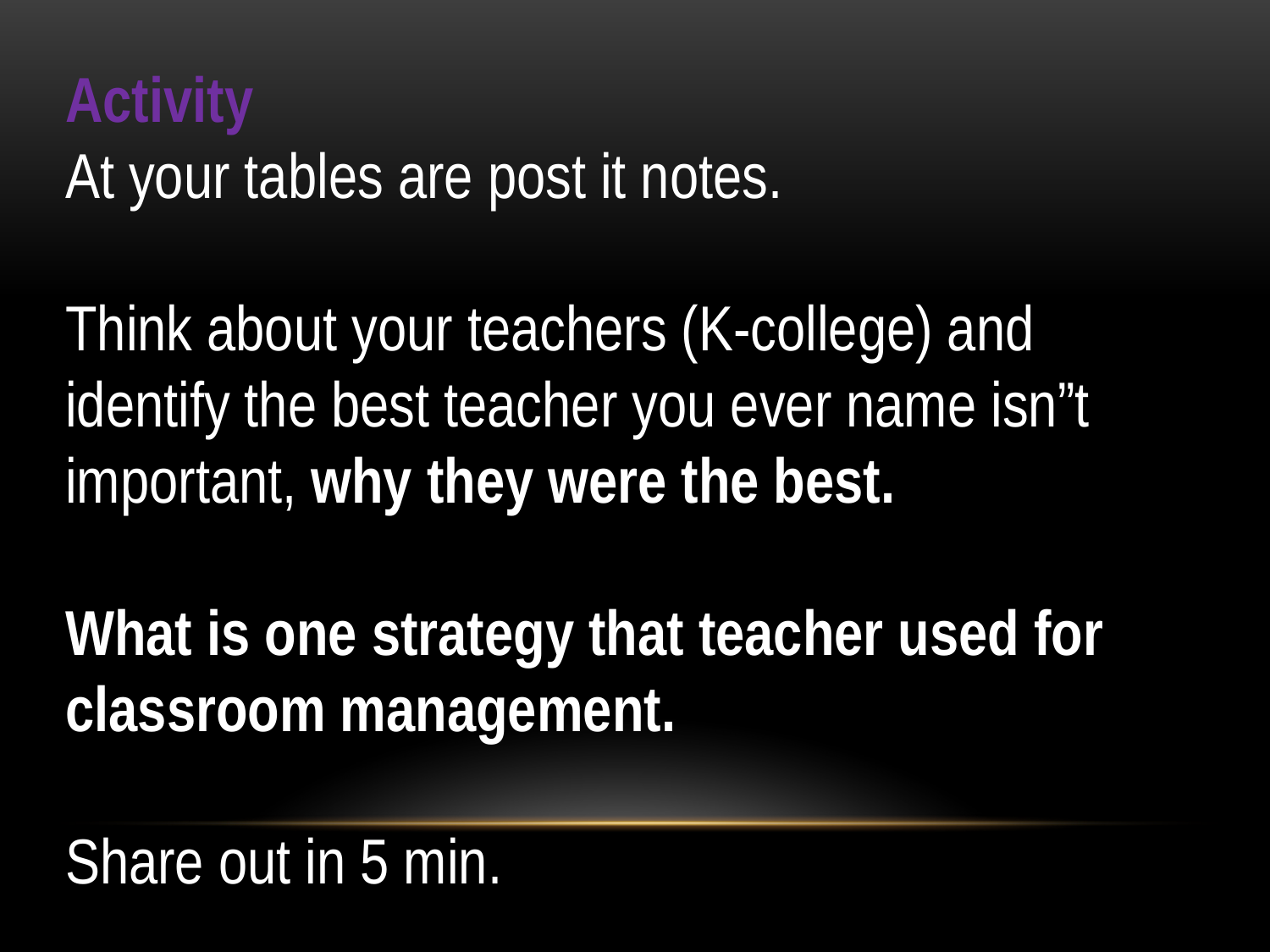

Activity
At your tables are post it notes.

Think about your teachers (K-college) and identify the best teacher you ever name isn”t important, why they were the best.

What is one strategy that teacher used for classroom management.

Share out in 5 min.